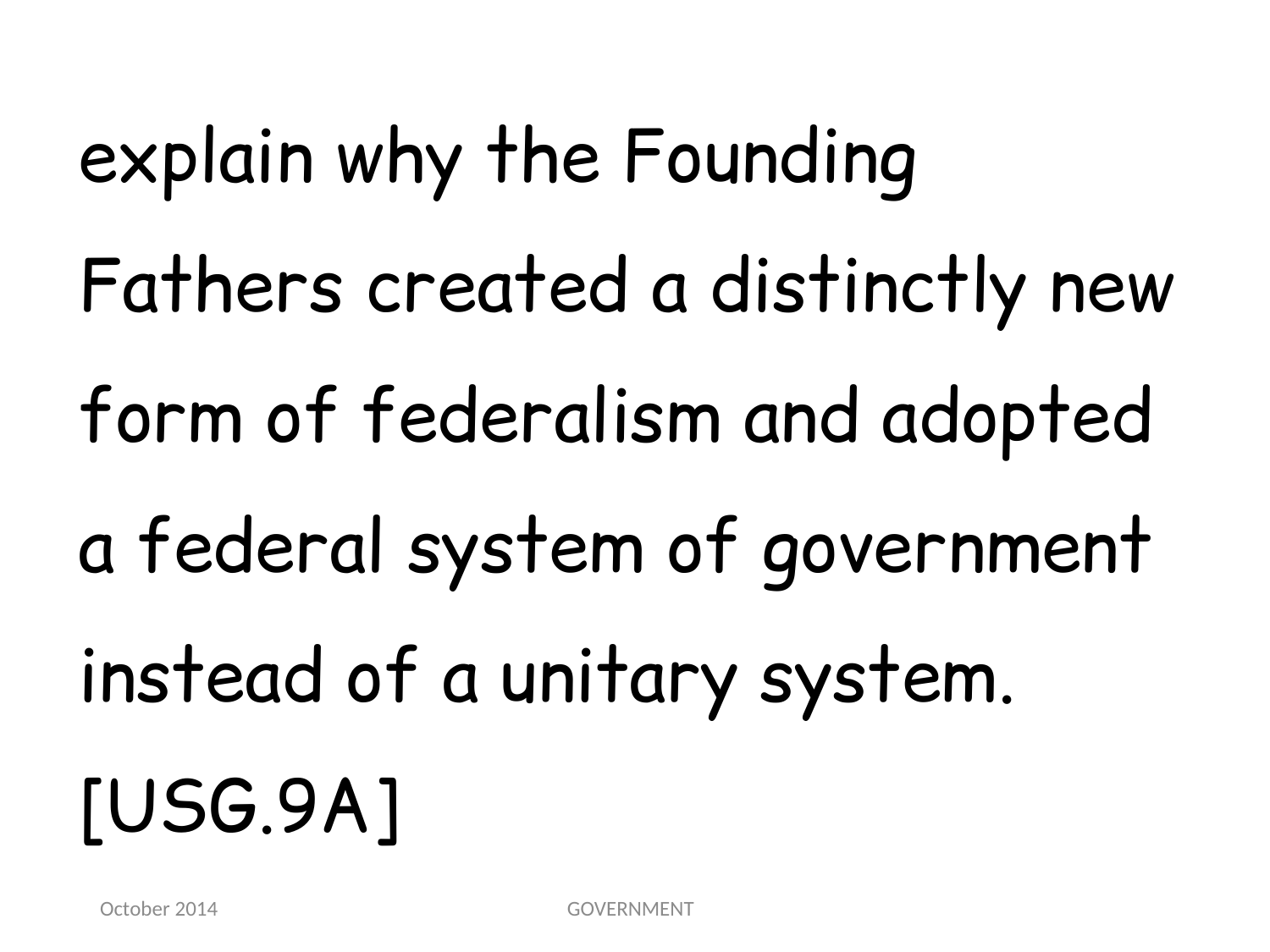

explain why the Founding Fathers created a distinctly new form of federalism and adopted a federal system of government instead of a unitary system.[USG.9A]
October 2014
GOVERNMENT